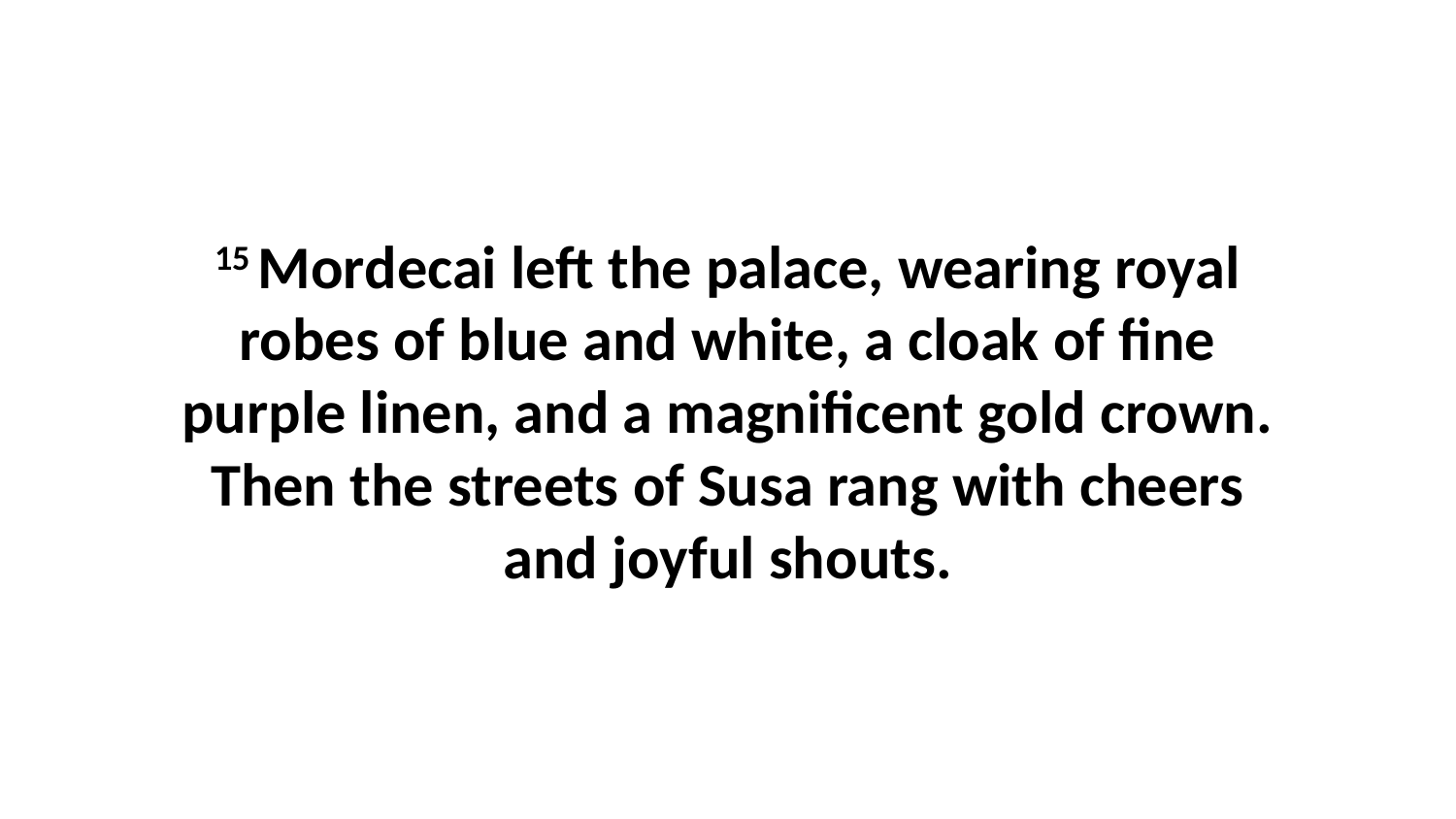

15 Mordecai left the palace, wearing royal robes of blue and white, a cloak of fine purple linen, and a magnificent gold crown. Then the streets of Susa rang with cheers and joyful shouts.